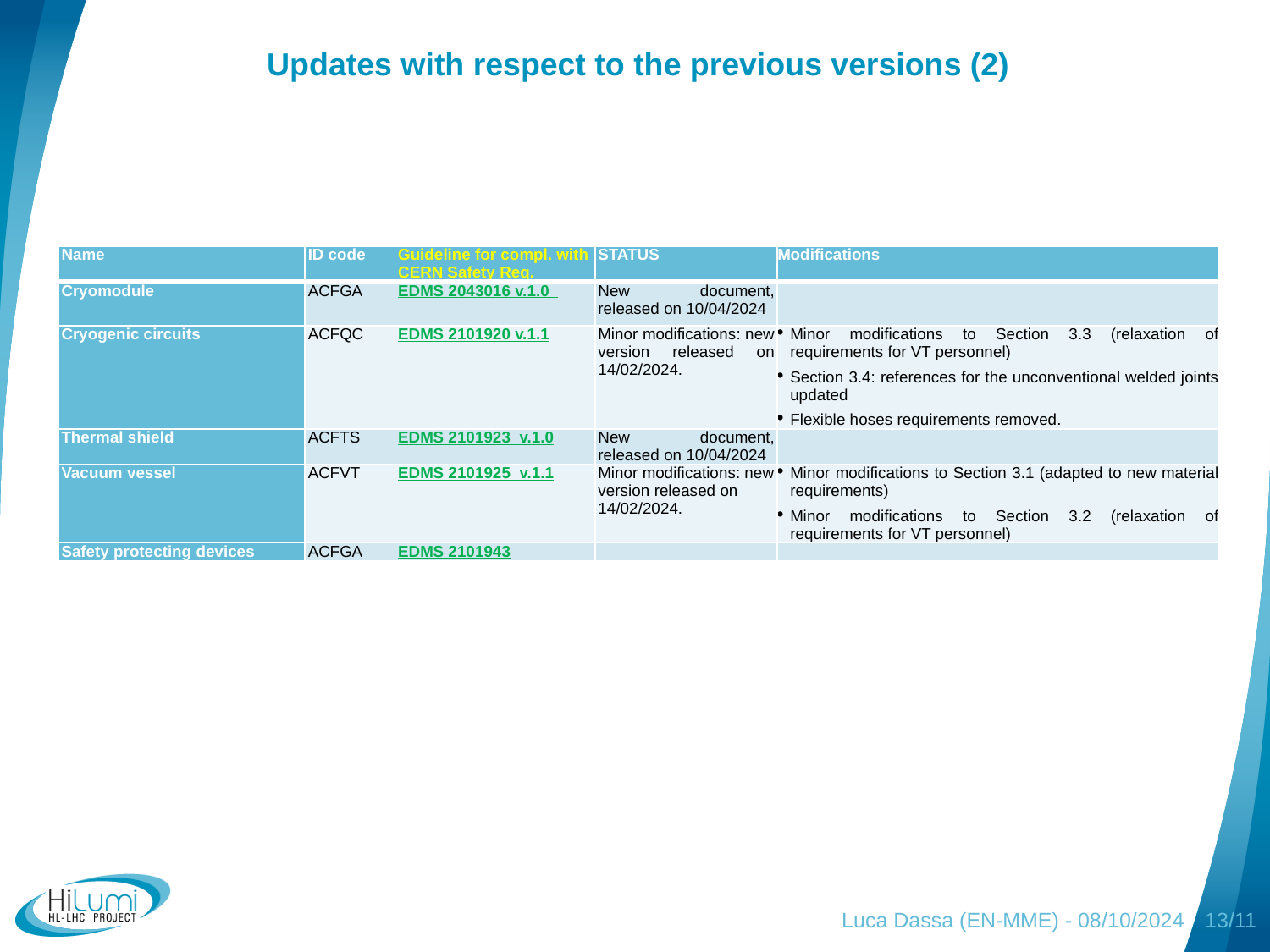

Updates with respect to the previous versions (2)
| Name | ID code | Guideline for compl. with CERN Safety Req. | STATUS | Modifications |
| --- | --- | --- | --- | --- |
| Cryomodule | ACFGA | EDMS 2043016 v.1.0 | New document, released on 10/04/2024 |  |
| Cryogenic circuits | ACFQC | EDMS 2101920 v.1.1 | Minor modifications: new version released on 14/02/2024. | Minor modifications to Section 3.3 (relaxation of requirements for VT personnel) Section 3.4: references for the unconventional welded joints updated Flexible hoses requirements removed. |
| Thermal shield | ACFTS | EDMS 2101923 v.1.0 | New document, released on 10/04/2024 |  |
| Vacuum vessel | ACFVT | EDMS 2101925 v.1.1 | Minor modifications: new version released on 14/02/2024. | Minor modifications to Section 3.1 (adapted to new material requirements) Minor modifications to Section 3.2 (relaxation of requirements for VT personnel) |
| Safety protecting devices | ACFGA | EDMS 2101943 |  |  |
Luca Dassa (EN-MME) - 08/10/2024
13/11